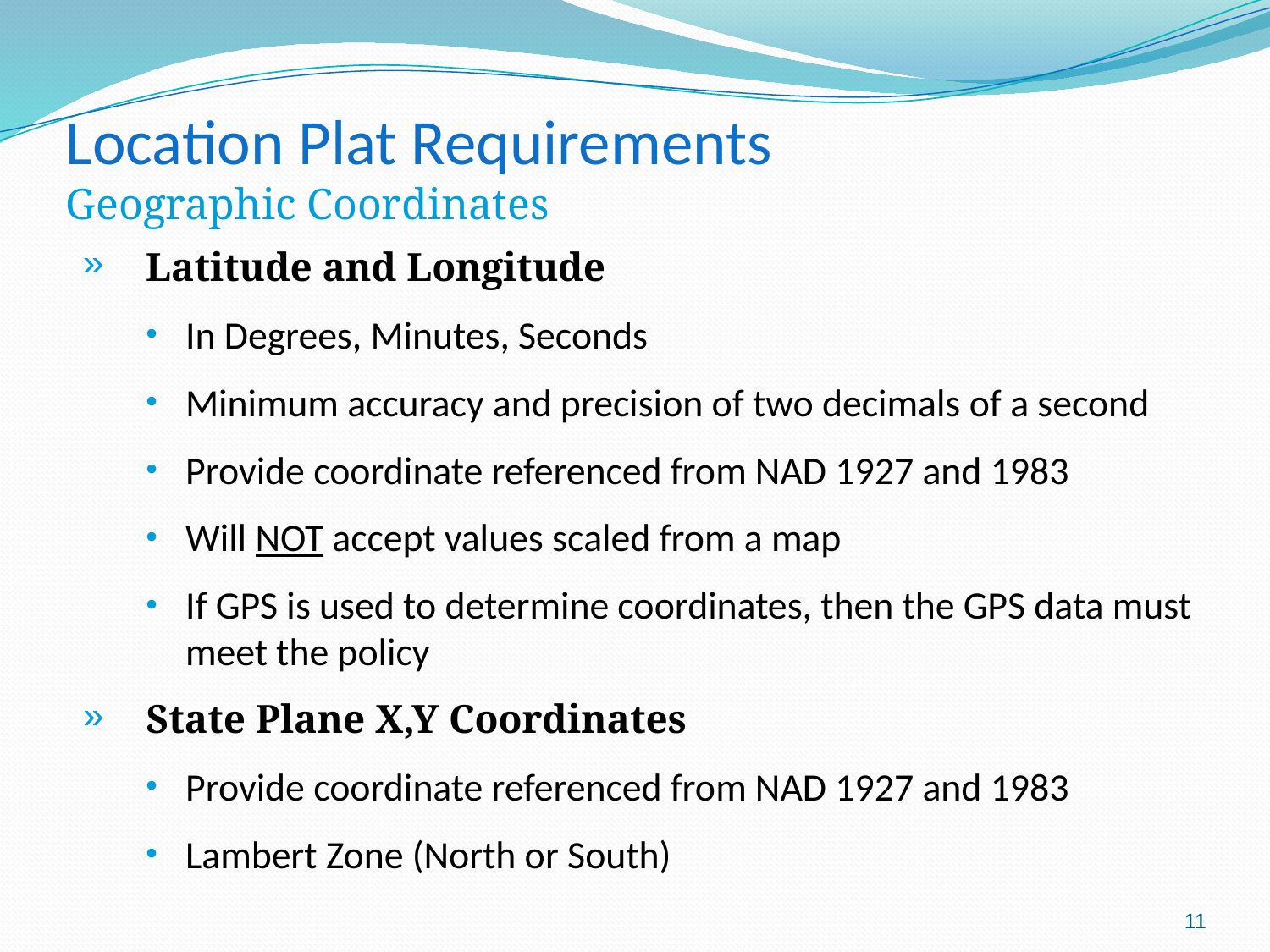

# Location Plat Requirements Geographic Coordinates
Latitude and Longitude
In Degrees, Minutes, Seconds
Minimum accuracy and precision of two decimals of a second
Provide coordinate referenced from NAD 1927 and 1983
Will NOT accept values scaled from a map
If GPS is used to determine coordinates, then the GPS data must meet the policy
State Plane X,Y Coordinates
Provide coordinate referenced from NAD 1927 and 1983
Lambert Zone (North or South)
11